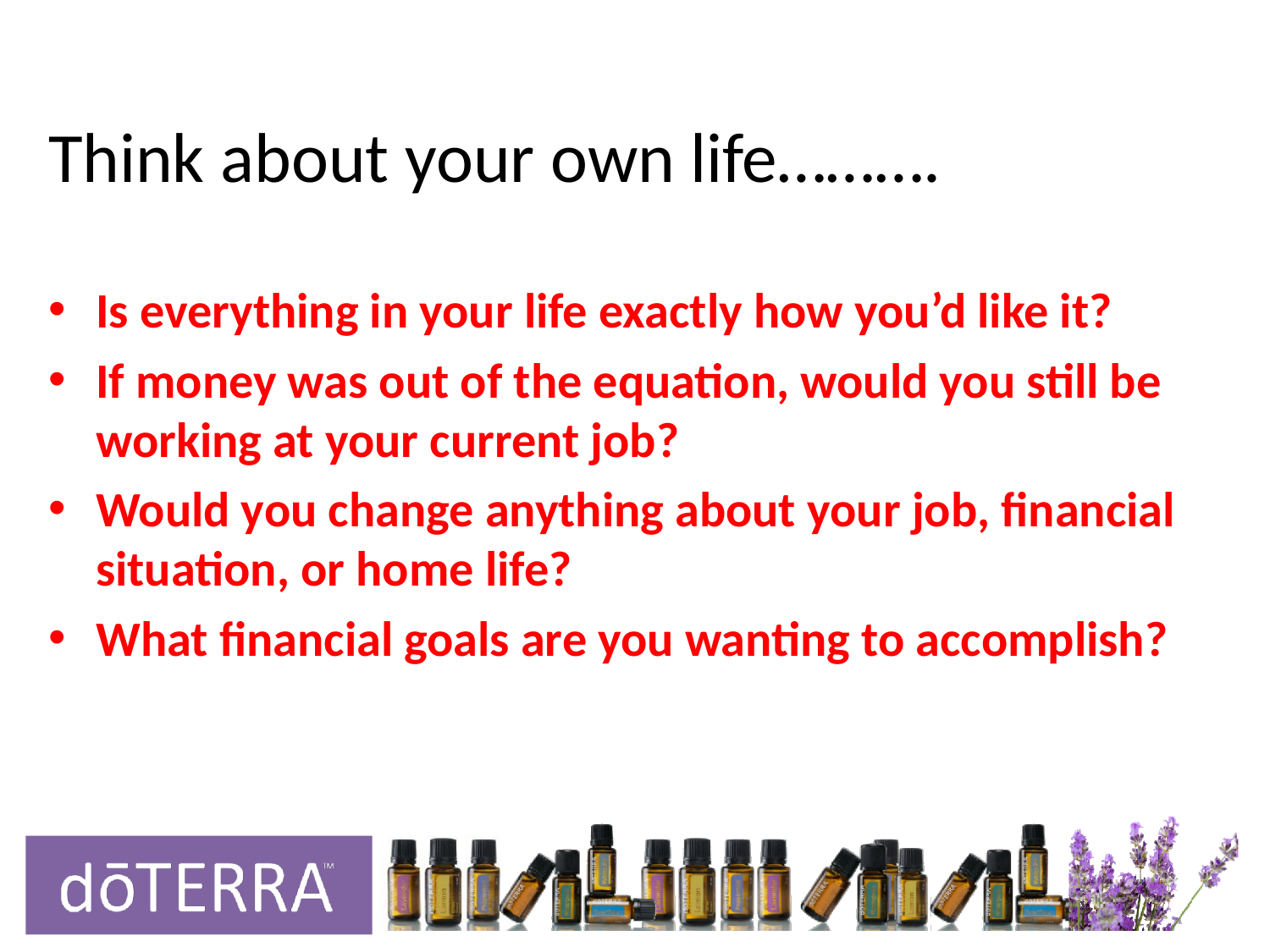

Think about your own life……….

Is everything in your life exactly how you’d like it?
If money was out of the equation, would you still be working at your current job?
Would you change anything about your job, financial situation, or home life?
What financial goals are you wanting to accomplish?